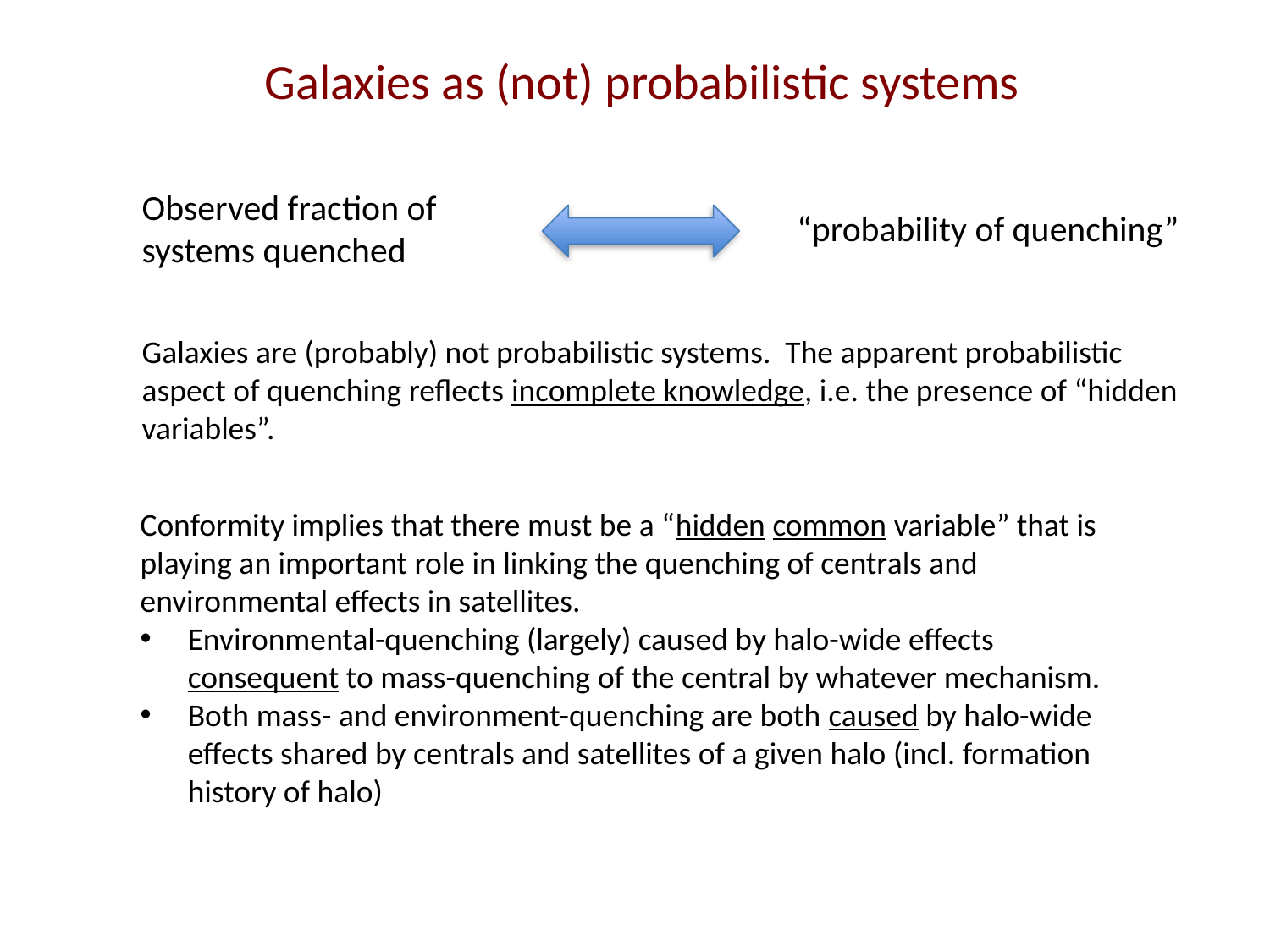

Galaxies as (not) probabilistic systems
Observed fraction of systems quenched
“probability of quenching”

Galaxies are (probably) not probabilistic systems.  The apparent probabilistic aspect of quenching reflects incomplete knowledge, i.e. the presence of “hidden variables”.
Conformity implies that there must be a “hidden common variable” that is playing an important role in linking the quenching of centrals and environmental effects in satellites.
Environmental-quenching (largely) caused by halo-wide effects consequent to mass-quenching of the central by whatever mechanism.
Both mass- and environment-quenching are both caused by halo-wide effects shared by centrals and satellites of a given halo (incl. formation history of halo)